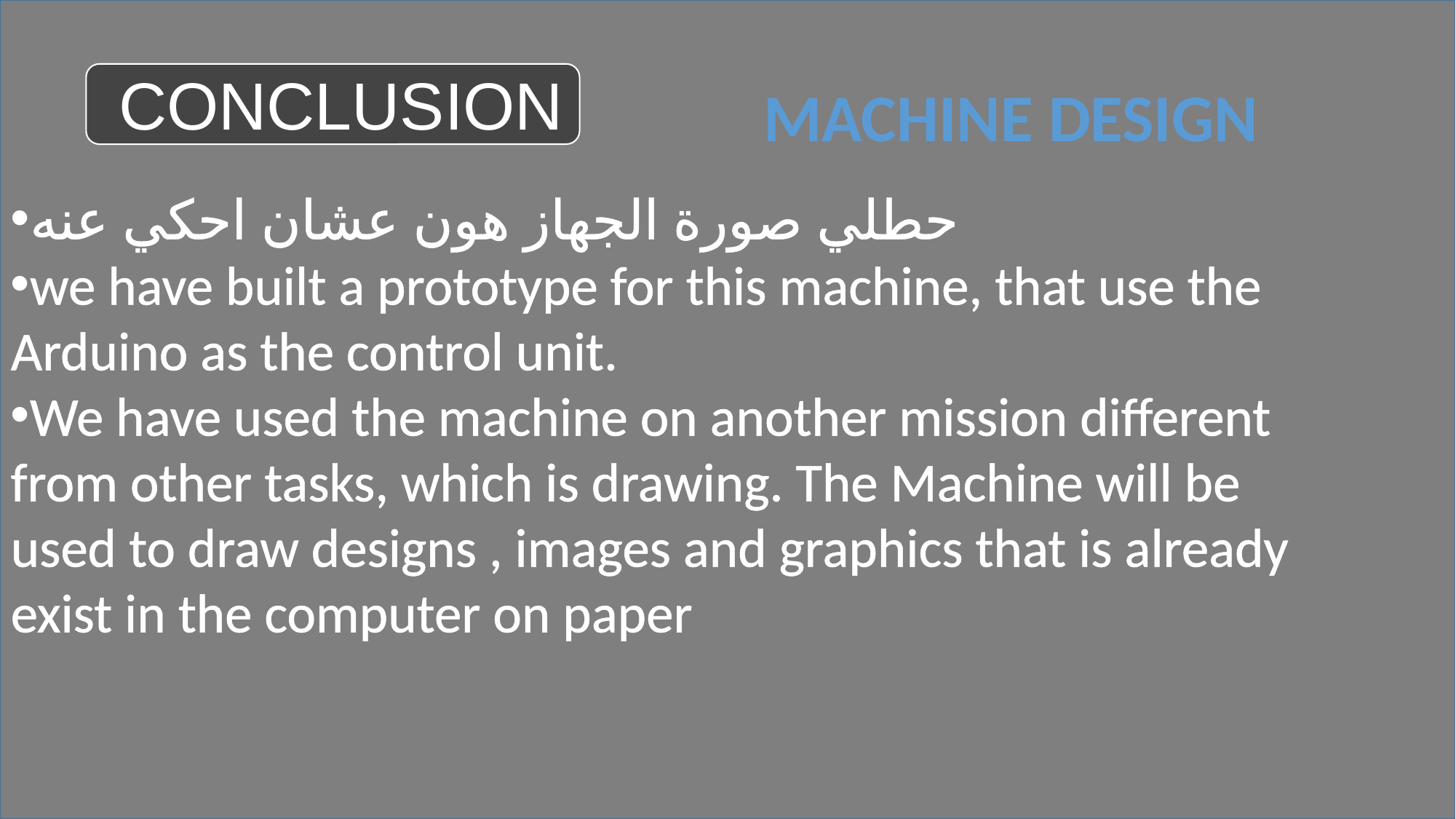

CONCLUSION

Machine design
حطلي صورة الجهاز هون عشان احكي عنه
we have built a prototype for this machine, that use the Arduino as the control unit.
We have used the machine on another mission different from other tasks, which is drawing. The Machine will be used to draw designs , images and graphics that is already exist in the computer on paper